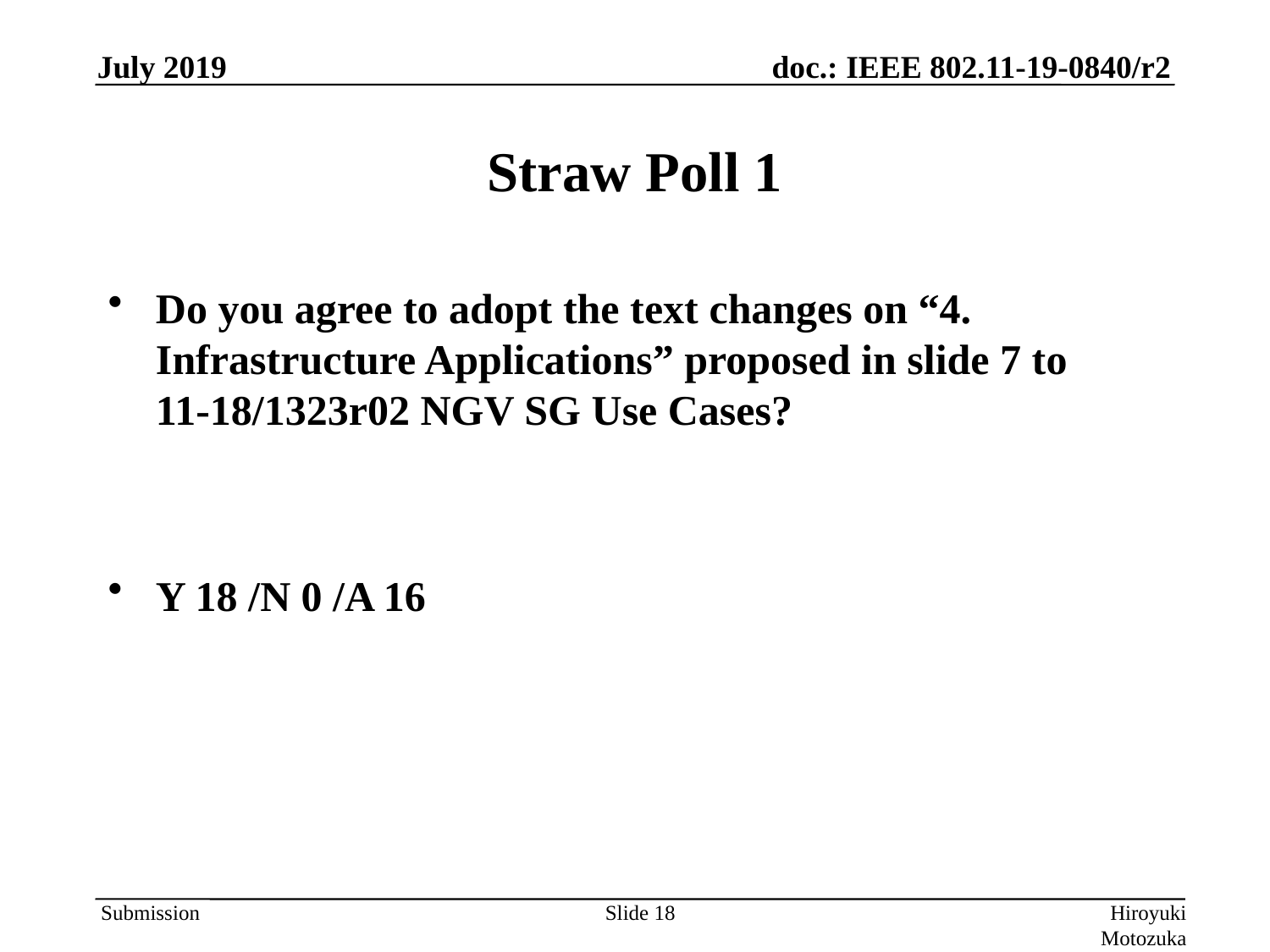

# Straw Poll 1
Do you agree to adopt the text changes on “4. Infrastructure Applications” proposed in slide 7 to
11-18/1323r02 NGV SG Use Cases?

Y 18 /N 0 /A 16

Slide 18
Hiroyuki Motozuka (Panasonic)